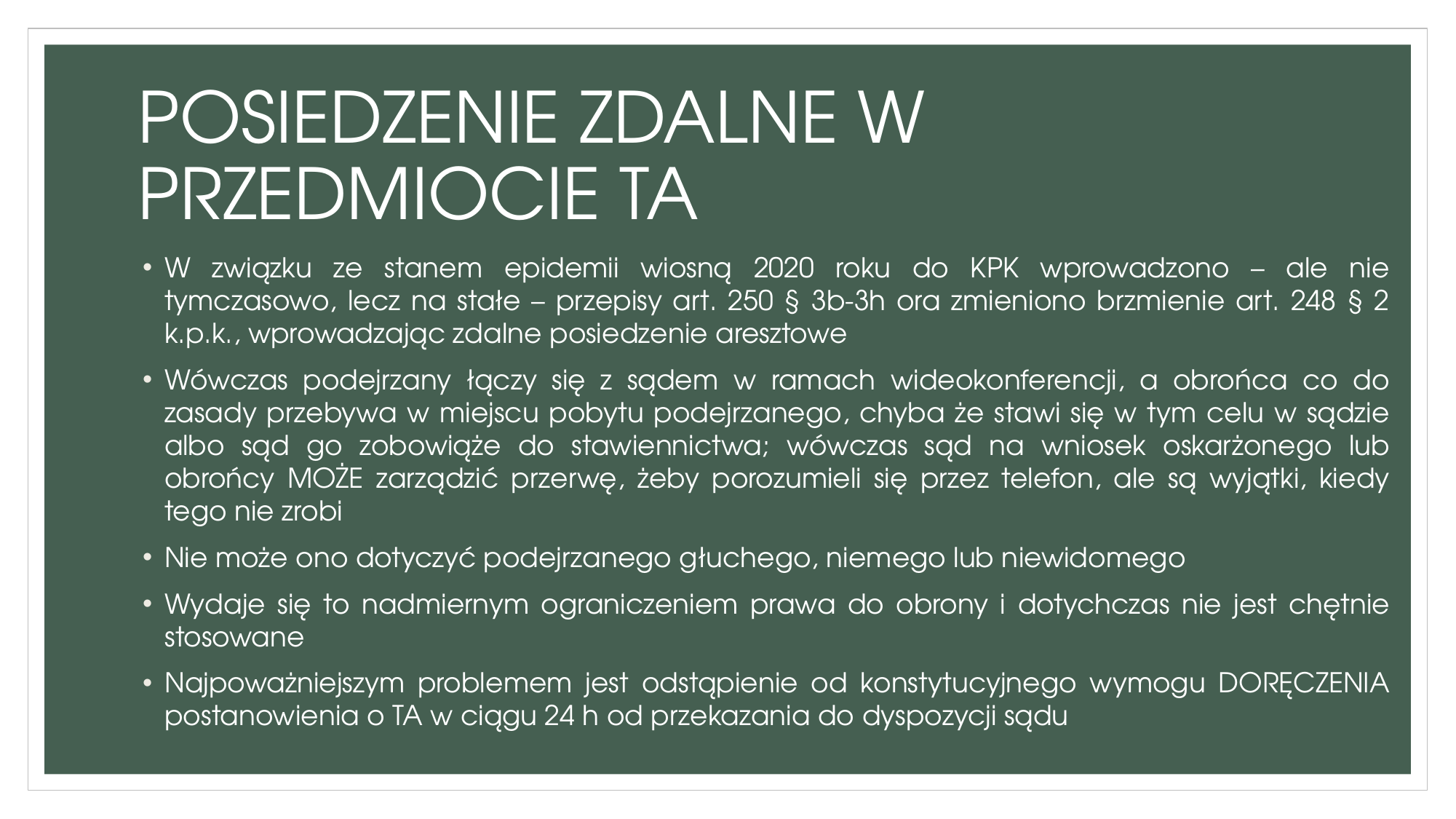

# POSIEDZENIE ZDALNE W PRZEDMIOCIE TA
W związku ze stanem epidemii wiosną 2020 roku do KPK wprowadzono – ale nie tymczasowo, lecz na stałe – przepisy art. 250 § 3b-3h ora zmieniono brzmienie art. 248 § 2 k.p.k., wprowadzając zdalne posiedzenie aresztowe
Wówczas podejrzany łączy się z sądem w ramach wideokonferencji, a obrońca co do zasady przebywa w miejscu pobytu podejrzanego, chyba że stawi się w tym celu w sądzie albo sąd go zobowiąże do stawiennictwa; wówczas sąd na wniosek oskarżonego lub obrońcy MOŻE zarządzić przerwę, żeby porozumieli się przez telefon, ale są wyjątki, kiedy tego nie zrobi
Nie może ono dotyczyć podejrzanego głuchego, niemego lub niewidomego
Wydaje się to nadmiernym ograniczeniem prawa do obrony i dotychczas nie jest chętnie stosowane
Najpoważniejszym problemem jest odstąpienie od konstytucyjnego wymogu DORĘCZENIA postanowienia o TA w ciągu 24 h od przekazania do dyspozycji sądu